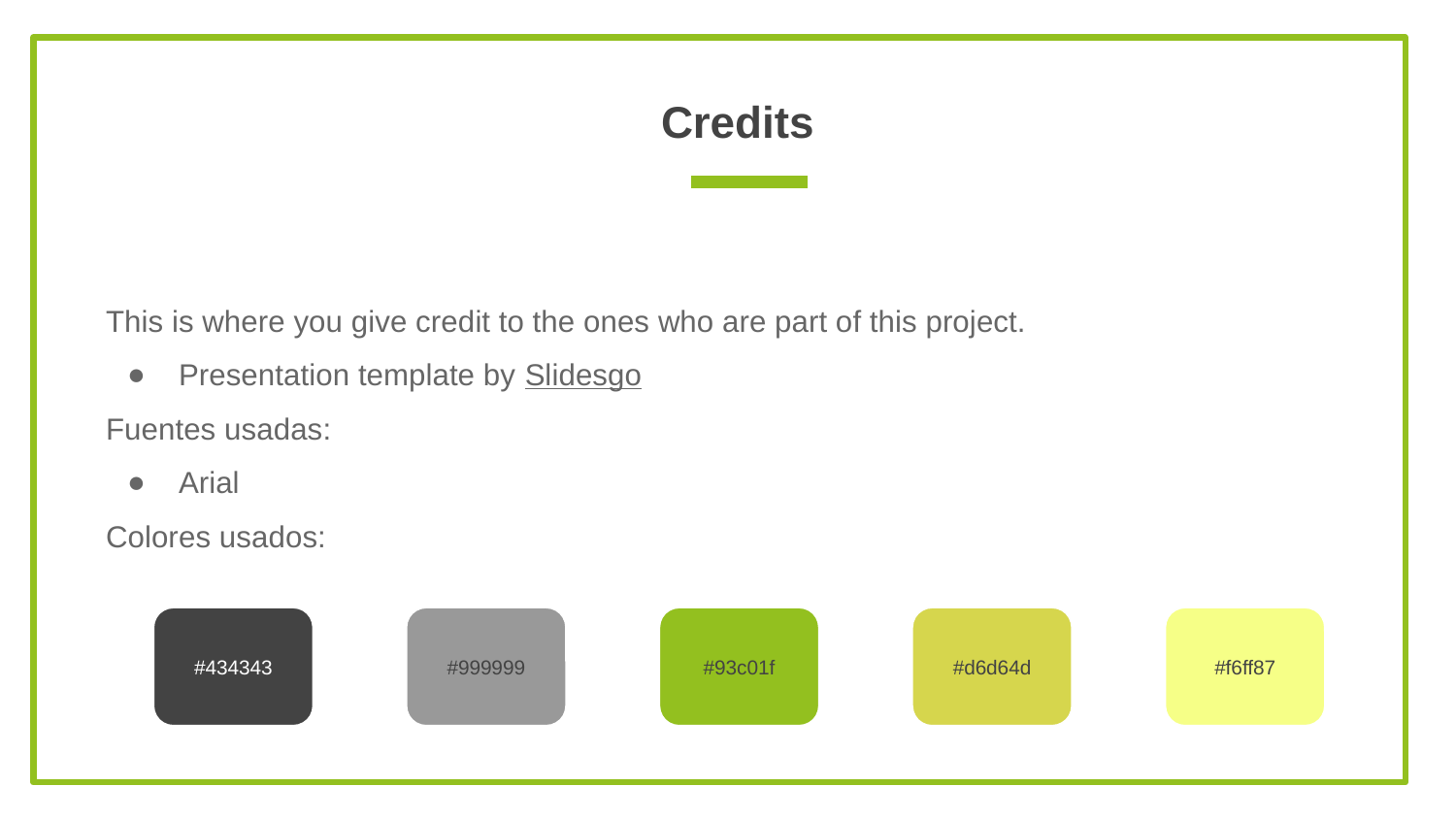

Credits
This is where you give credit to the ones who are part of this project.
Presentation template by Slidesgo
Fuentes usadas:
Arial
Colores usados:

#434343

#999999

#93c01f

#d6d64d

#f6ff87